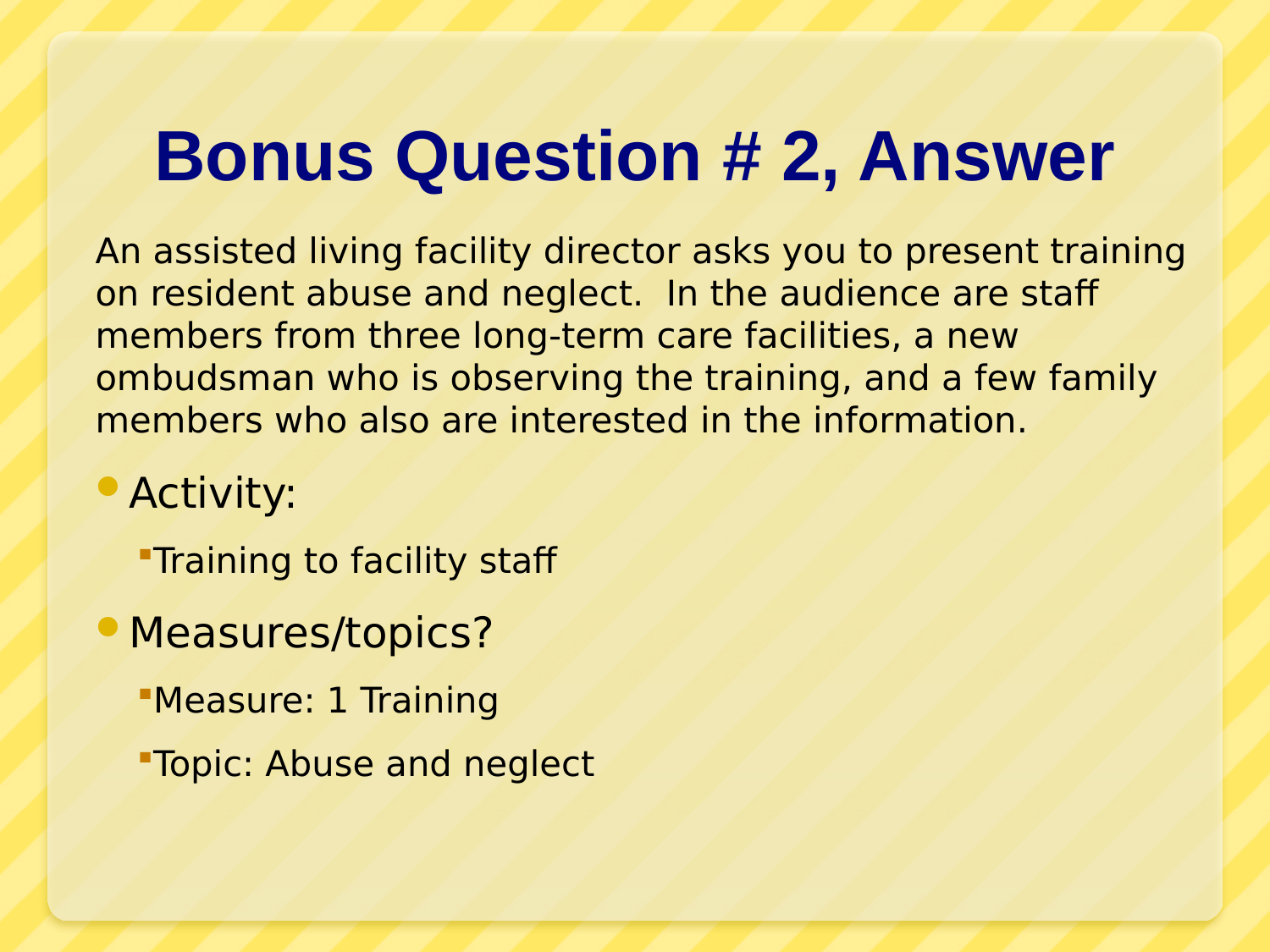

# Bonus Question # 2, Answer
An assisted living facility director asks you to present training on resident abuse and neglect.  In the audience are staff members from three long-term care facilities, a new ombudsman who is observing the training, and a few family members who also are interested in the information.
Activity:
Training to facility staff
Measures/topics?
Measure: 1 Training
Topic: Abuse and neglect